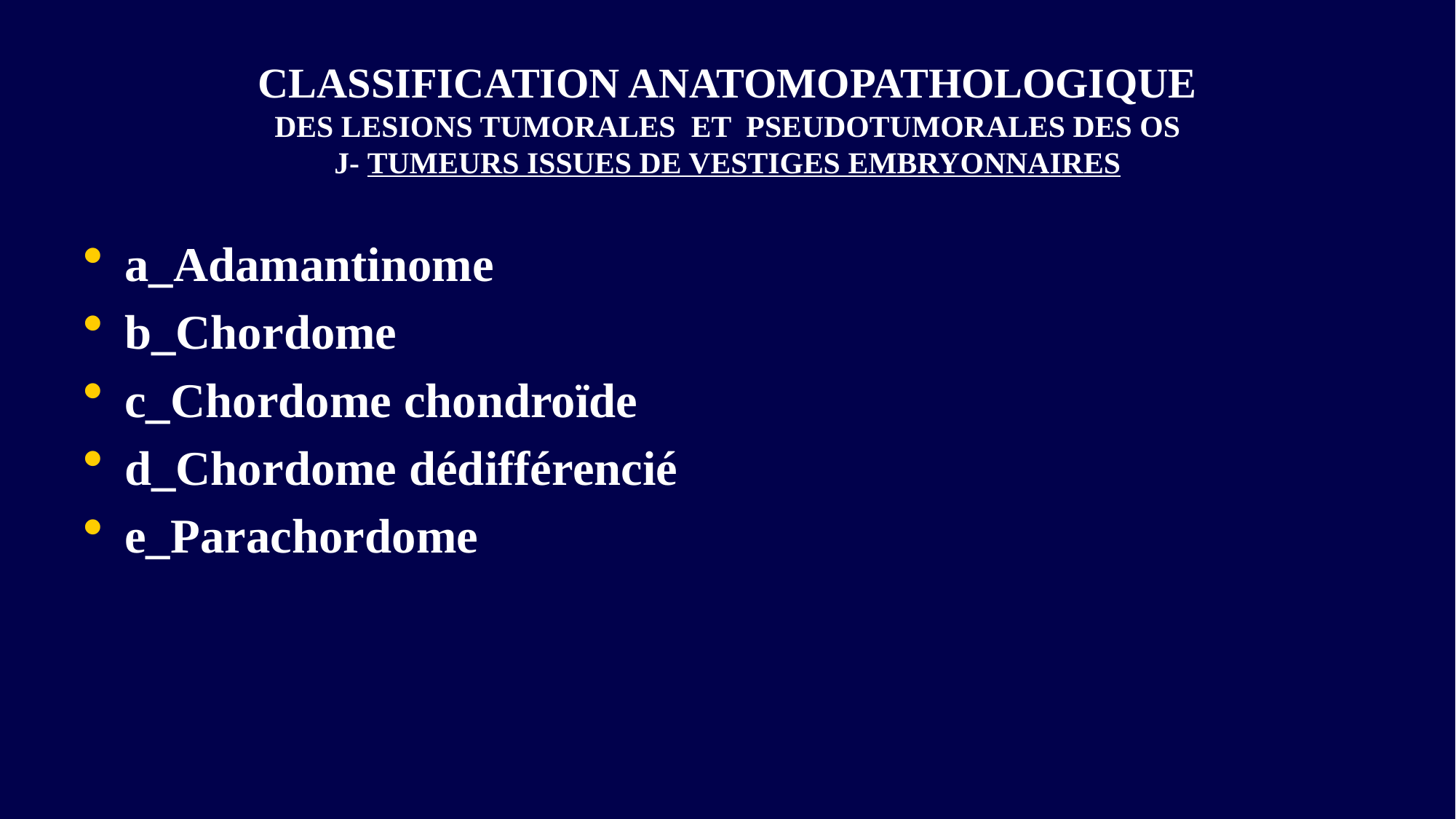

# CLASSIFICATION ANATOMOPATHOLOGIQUE DES LESIONS TUMORALES  ET  PSEUDOTUMORALES DES OS J- TUMEURS ISSUES DE VESTIGES EMBRYONNAIRES
a_Adamantinome
b_Chordome
c_Chordome chondroïde
d_Chordome dédifférencié
e_Parachordome